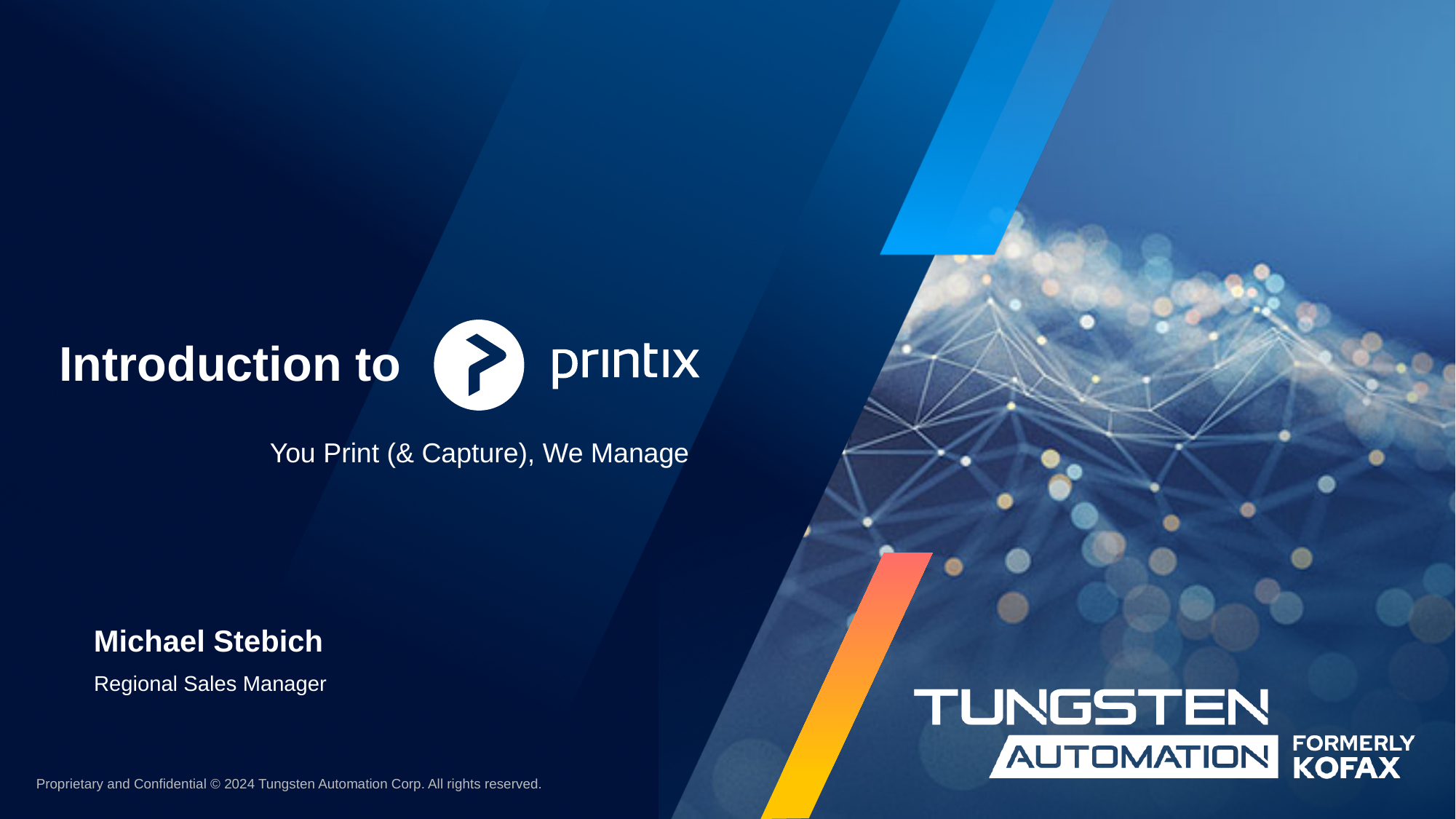

Introduction to
You Print (& Capture), We Manage
Michael Stebich
Regional Sales Manager